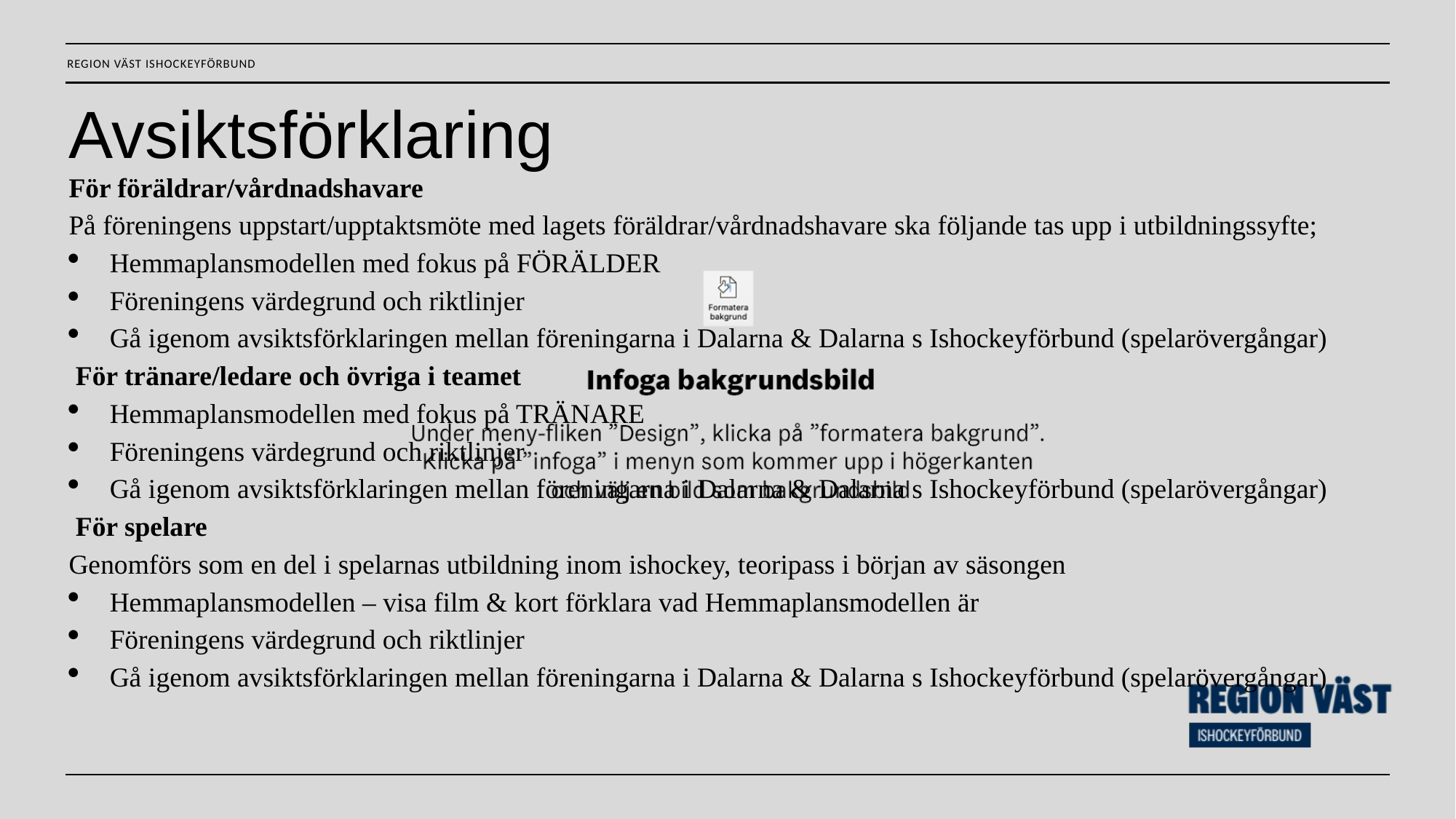

Avsiktsförklaring
För föräldrar/vårdnadshavare
På föreningens uppstart/upptaktsmöte med lagets föräldrar/vårdnadshavare ska följande tas upp i utbildningssyfte;
Hemmaplansmodellen med fokus på FÖRÄLDER
Föreningens värdegrund och riktlinjer
Gå igenom avsiktsförklaringen mellan föreningarna i Dalarna & Dalarna s Ishockeyförbund (spelarövergångar)
 För tränare/ledare och övriga i teamet
Hemmaplansmodellen med fokus på TRÄNARE
Föreningens värdegrund och riktlinjer
Gå igenom avsiktsförklaringen mellan föreningarna i Dalarna & Dalarna s Ishockeyförbund (spelarövergångar)
 För spelare
Genomförs som en del i spelarnas utbildning inom ishockey, teoripass i början av säsongen
Hemmaplansmodellen – visa film & kort förklara vad Hemmaplansmodellen är
Föreningens värdegrund och riktlinjer
Gå igenom avsiktsförklaringen mellan föreningarna i Dalarna & Dalarna s Ishockeyförbund (spelarövergångar)